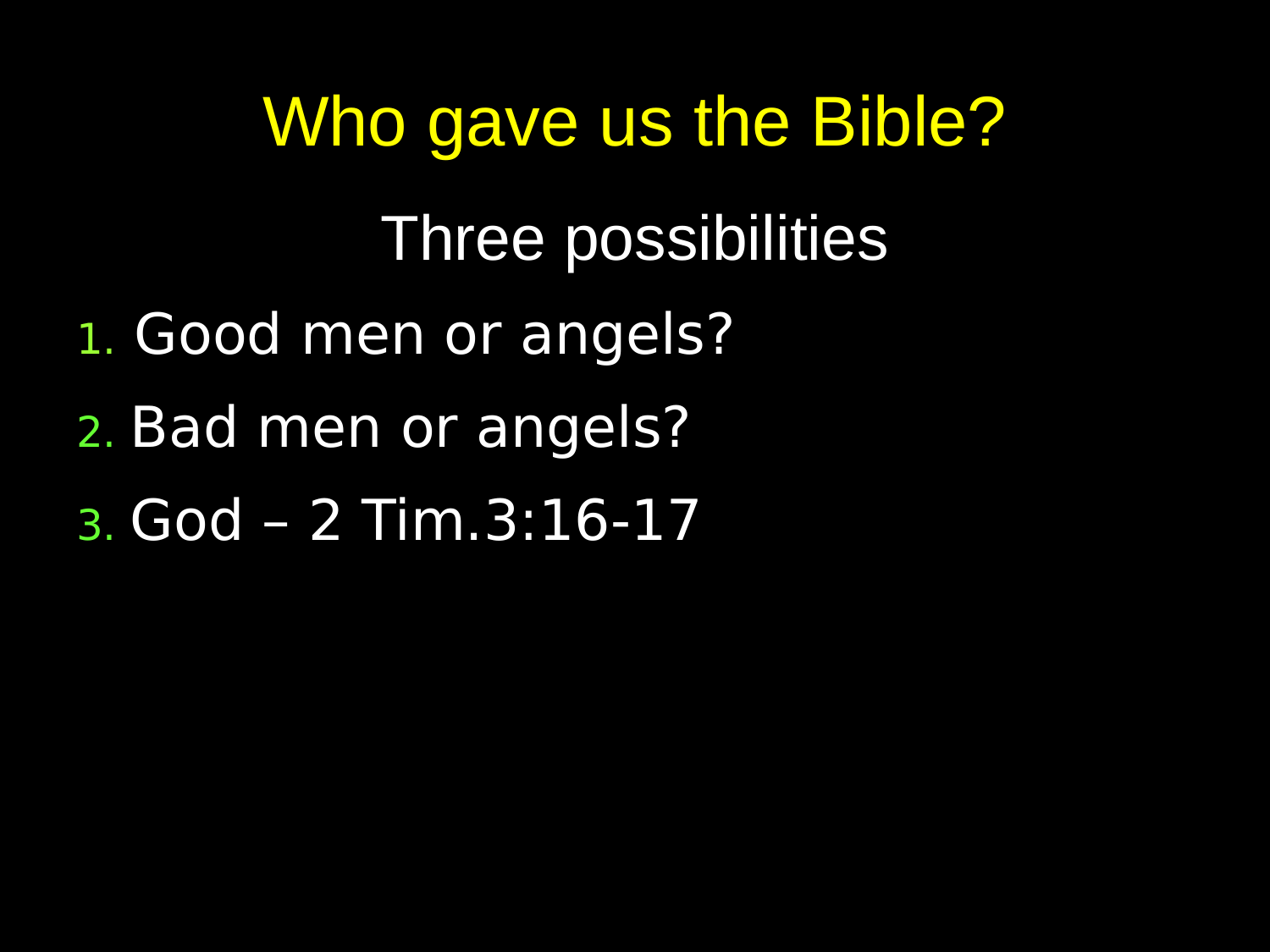

# Who gave us the Bible?
Three possibilities
1. Good men or angels?
2. Bad men or angels?
3. God – 2 Tim.3:16-17